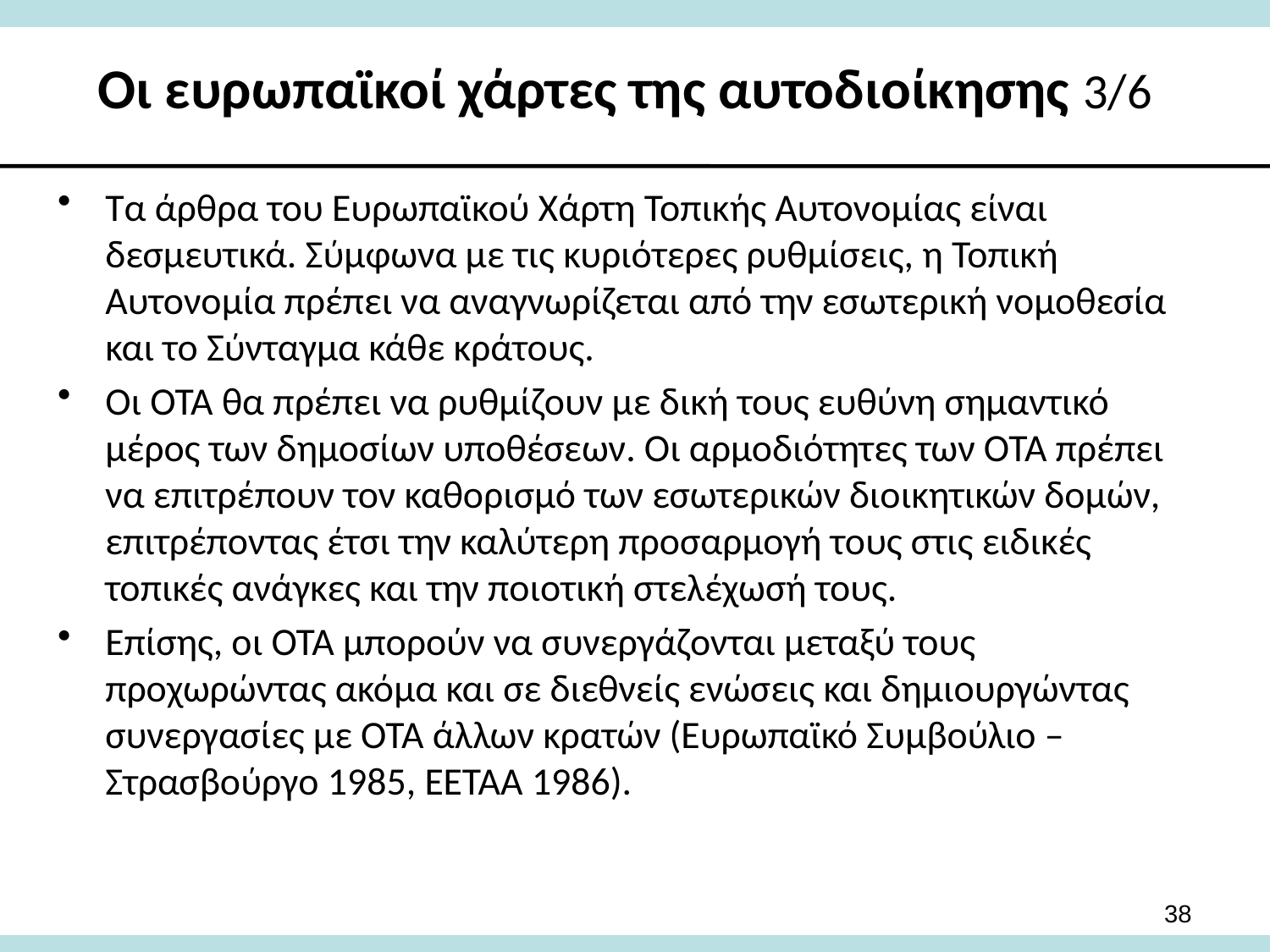

# Οι ευρωπαϊκοί χάρτες της αυτοδιοίκησης 3/6
Τα άρθρα του Ευρωπαϊκού Χάρτη Τοπικής Αυτονομίας είναι δεσμευτικά. Σύμφωνα με τις κυριότερες ρυθμίσεις, η Τοπική Αυτονομία πρέπει να αναγνωρίζεται από την εσωτερική νομοθεσία και το Σύνταγμα κάθε κράτους.
Οι ΟΤΑ θα πρέπει να ρυθμίζουν με δική τους ευθύνη σημαντικό μέρος των δημοσίων υποθέσεων. Οι αρμοδιότητες των ΟΤΑ πρέπει να επιτρέπουν τον καθορισμό των εσωτερικών διοικητικών δομών, επιτρέποντας έτσι την καλύτερη προσαρμογή τους στις ειδικές τοπικές ανάγκες και την ποιοτική στελέχωσή τους.
Επίσης, οι ΟΤΑ μπορούν να συνεργάζονται μεταξύ τους προχωρώντας ακόμα και σε διεθνείς ενώσεις και δημιουργώντας συνεργασίες με ΟΤΑ άλλων κρατών (Ευρωπαϊκό Συμβούλιο – Στρασβούργο 1985, ΕΕΤΑΑ 1986).
38